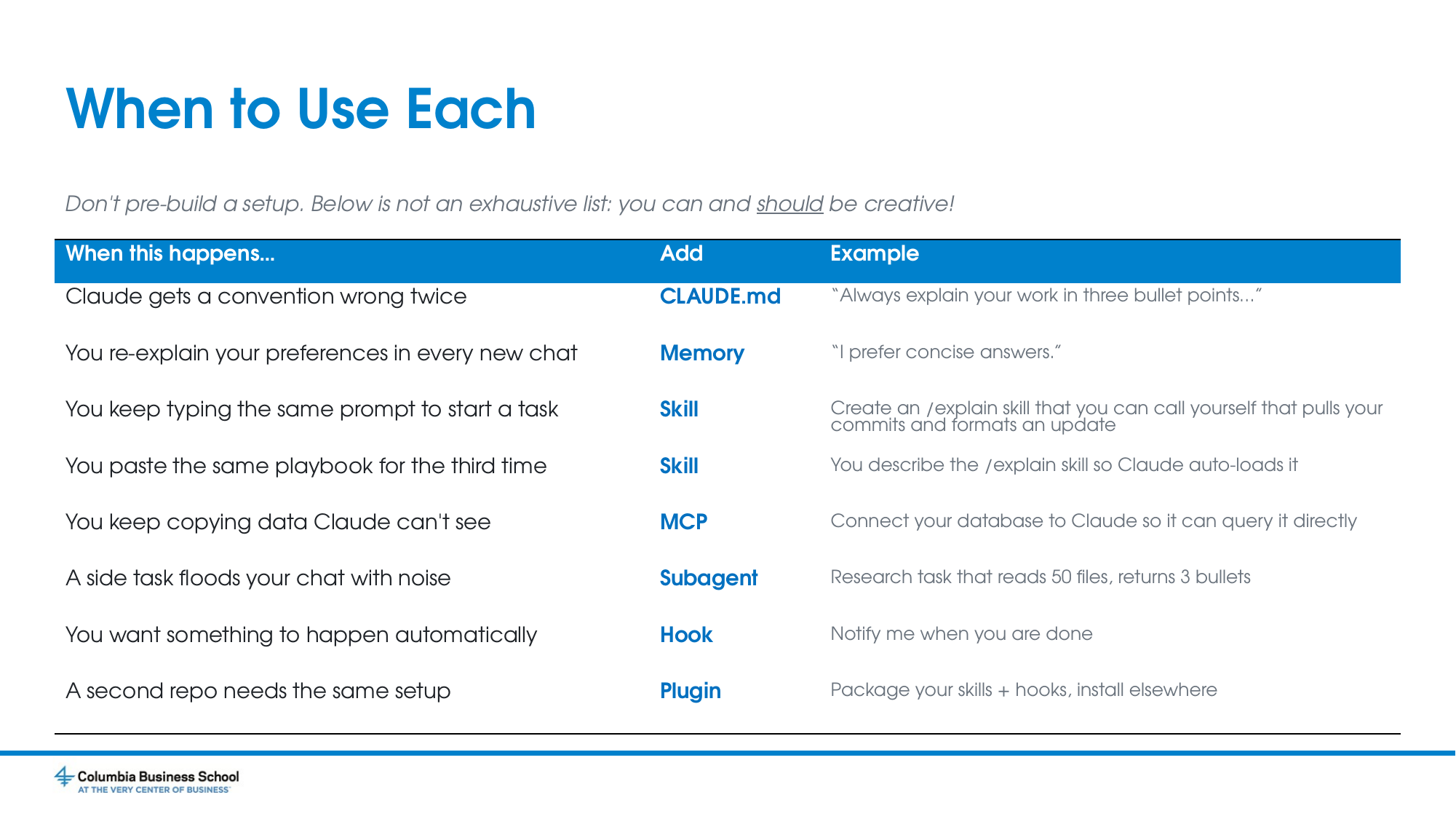

# When to Use Each
Don't pre-build a setup. Below is not an exhaustive list: you can and should be creative!
| When this happens… | Add | Example |
| --- | --- | --- |
| Claude gets a convention wrong twice | CLAUDE.md | “Always explain your work in three bullet points…” |
| You re-explain your preferences in every new chat | Memory | “I prefer concise answers.” |
| You keep typing the same prompt to start a task | Skill | Create an /explain skill that you can call yourself that pulls your commits and formats an update |
| You paste the same playbook for the third time | Skill | You describe the /explain skill so Claude auto-loads it |
| You keep copying data Claude can't see | MCP | Connect your database to Claude so it can query it directly |
| A side task floods your chat with noise | Subagent | Research task that reads 50 files, returns 3 bullets |
| You want something to happen automatically | Hook | Notify me when you are done |
| A second repo needs the same setup | Plugin | Package your skills + hooks, install elsewhere |